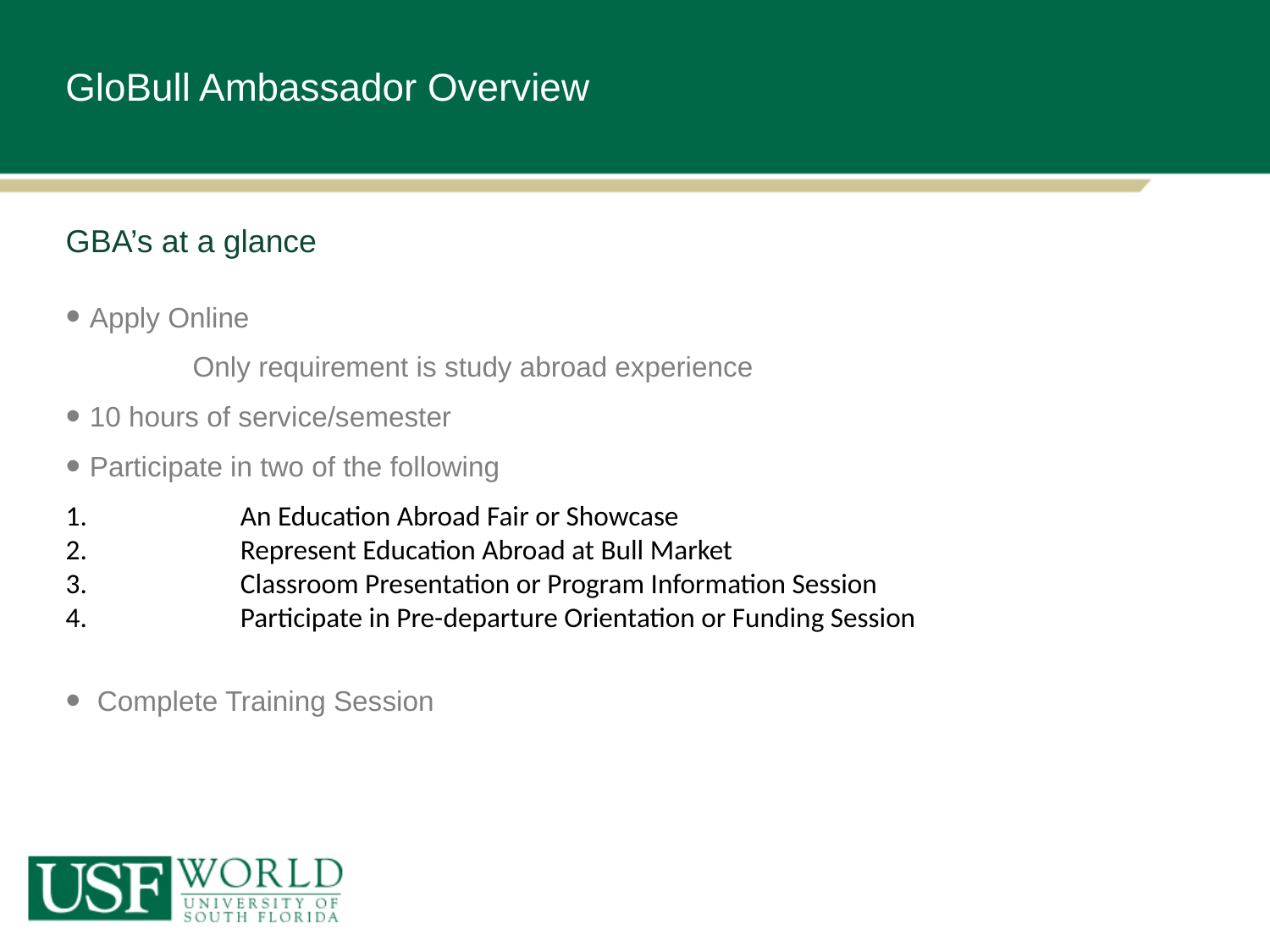

GloBull Ambassador Overview
GBA’s at a glance
Apply Online
	Only requirement is study abroad experience
10 hours of service/semester
Participate in two of the following
	An Education Abroad Fair or Showcase
	Represent Education Abroad at Bull Market
	Classroom Presentation or Program Information Session
	Participate in Pre-departure Orientation or Funding Session

 Complete Training Session